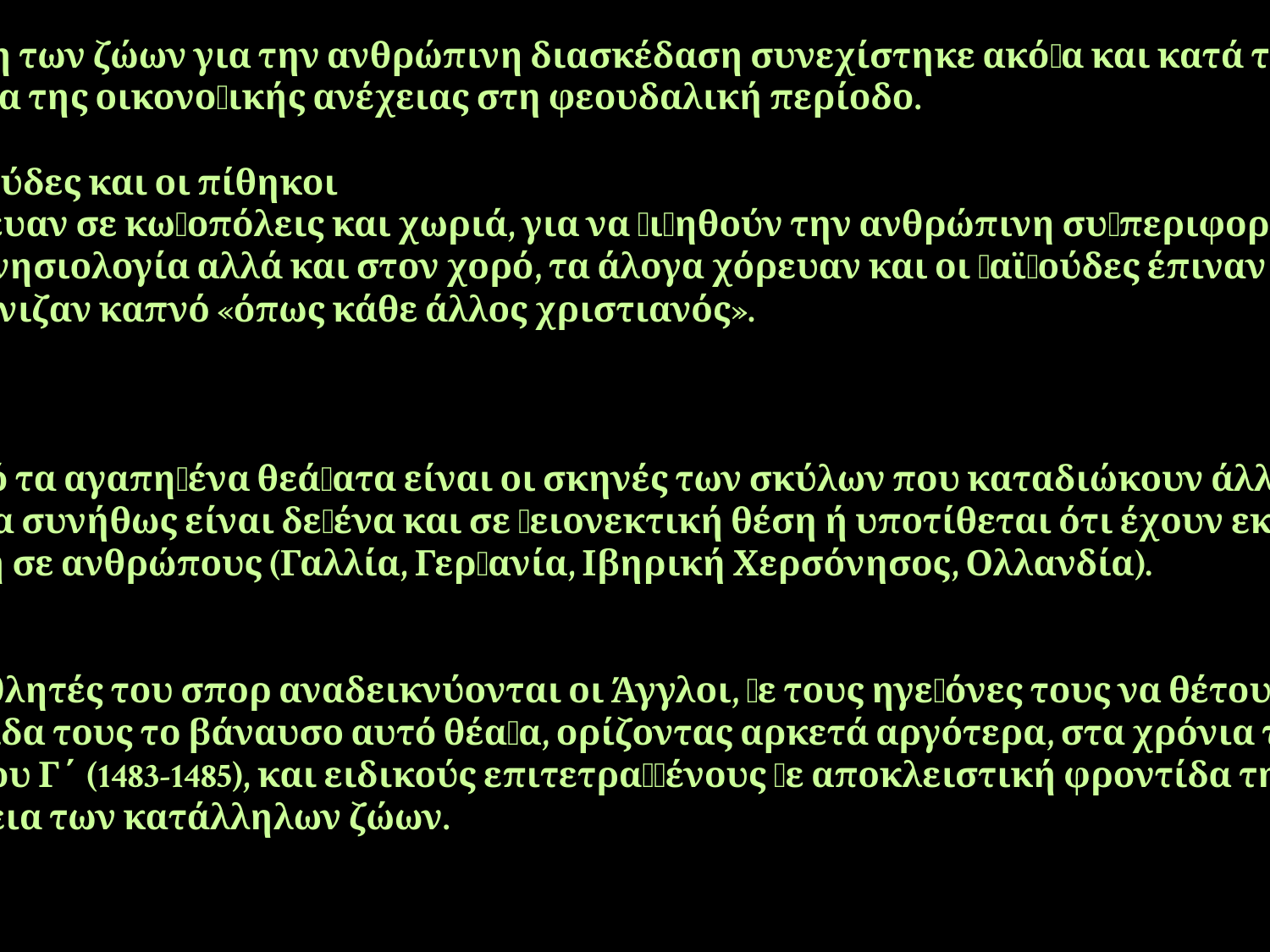

Η χρήση των ζώων για την ανθρώπινη διασκέδαση συνεχίστηκε ακόμα και κατά τη
διάρκεια της οικονομικής ανέχειας στη φεουδαλική περίοδο.

Οι αρκούδες και οι πίθηκοι
περιόδευαν σε κωμοπόλεις και χωριά, για να μιμηθούν την ανθρώπινη συμπεριφορά
στην κινησιολογία αλλά και στον χορό, τα άλογα χόρευαν και οι μαϊμούδες έπιναν μπύρα
και κάπνιζαν καπνό «όπως κάθε άλλος χριστιανός».

Ένα από τα αγαπημένα θεάματα είναι οι σκηνές των σκύλων που καταδιώκουν άλλα ζώα,
τα οποία συνήθως είναι δεμένα και σε μειονεκτική θέση ή υποτίθεται ότι έχουν εκδηλώσει
επίθεση σε ανθρώπους (Γαλλία, Γερμανία, Ιβηρική Χερσόνησος, Ολλανδία).

Πρωταθλητές του σπορ αναδεικνύονται οι Άγγλοι, με τους ηγεμόνες τους να θέτουν υπό
την αιγίδα τους το βάναυσο αυτό θέαμα, ορίζοντας αρκετά αργότερα, στα χρόνια του
Ριχάρδου Γ΄ (1483-1485), και ειδικούς επιτετραμμένους με αποκλειστική φροντίδα την
προμήθεια των κατάλληλων ζώων.